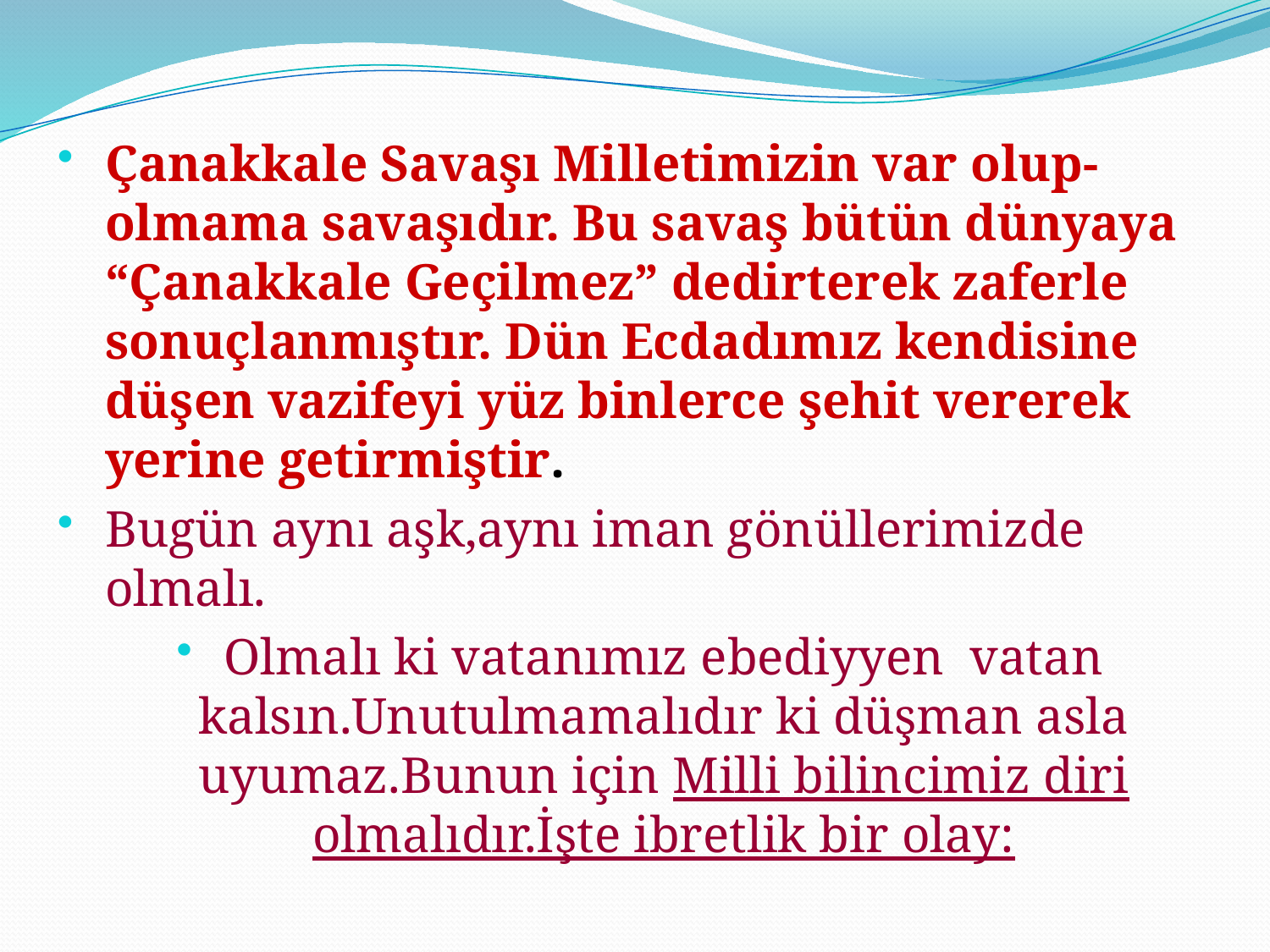

Çanakkale Savaşı Milletimizin var olup-olmama savaşıdır. Bu savaş bütün dünyaya “Çanakkale Geçilmez” dedirterek zaferle sonuçlanmıştır. Dün Ecdadımız kendisine düşen vazifeyi yüz binlerce şehit vererek yerine getirmiştir.
Bugün aynı aşk,aynı iman gönüllerimizde olmalı.
Olmalı ki vatanımız ebediyyen  vatan kalsın.Unutulmamalıdır ki düşman asla uyumaz.Bunun için Milli bilincimiz diri olmalıdır.İşte ibretlik bir olay: